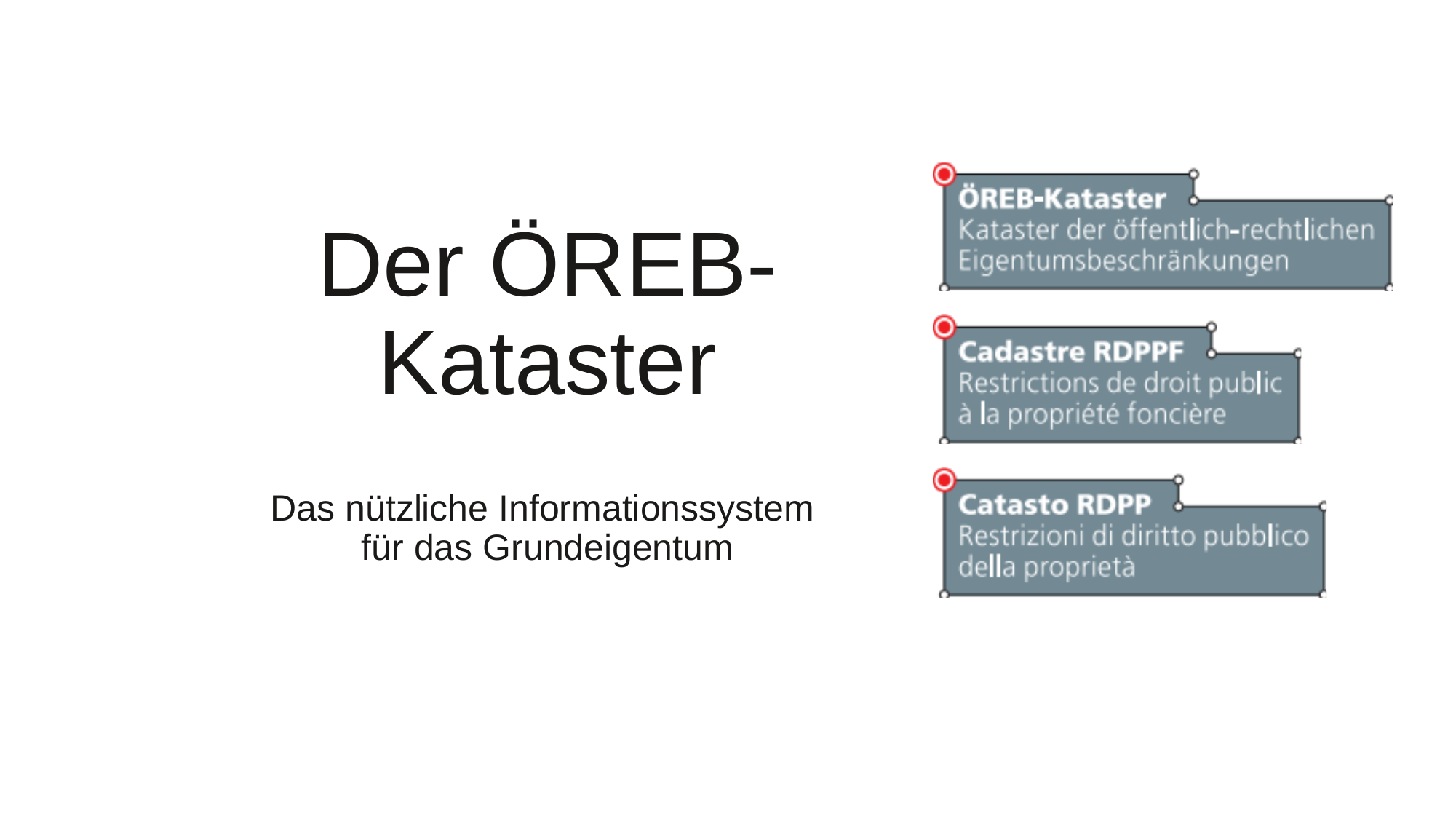

# Der ÖREB-Kataster
Das nützliche Informationssystem
für das Grundeigentum